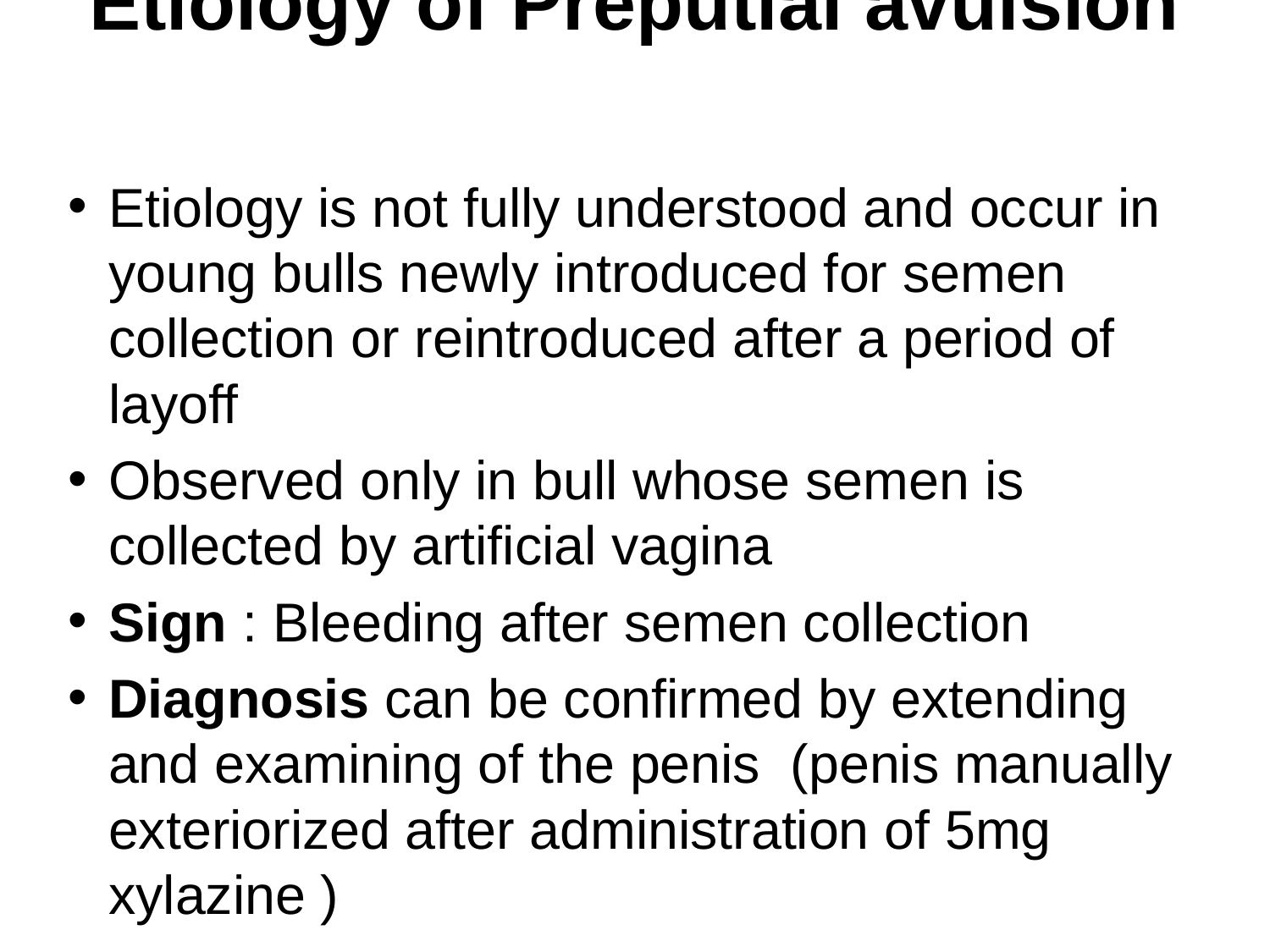

# Etiology of Preputial avulsion
Etiology is not fully understood and occur in young bulls newly introduced for semen collection or reintroduced after a period of layoff
Observed only in bull whose semen is collected by artificial vagina
Sign : Bleeding after semen collection
Diagnosis can be confirmed by extending and examining of the penis  (penis manually exteriorized after administration of 5mg xylazine )